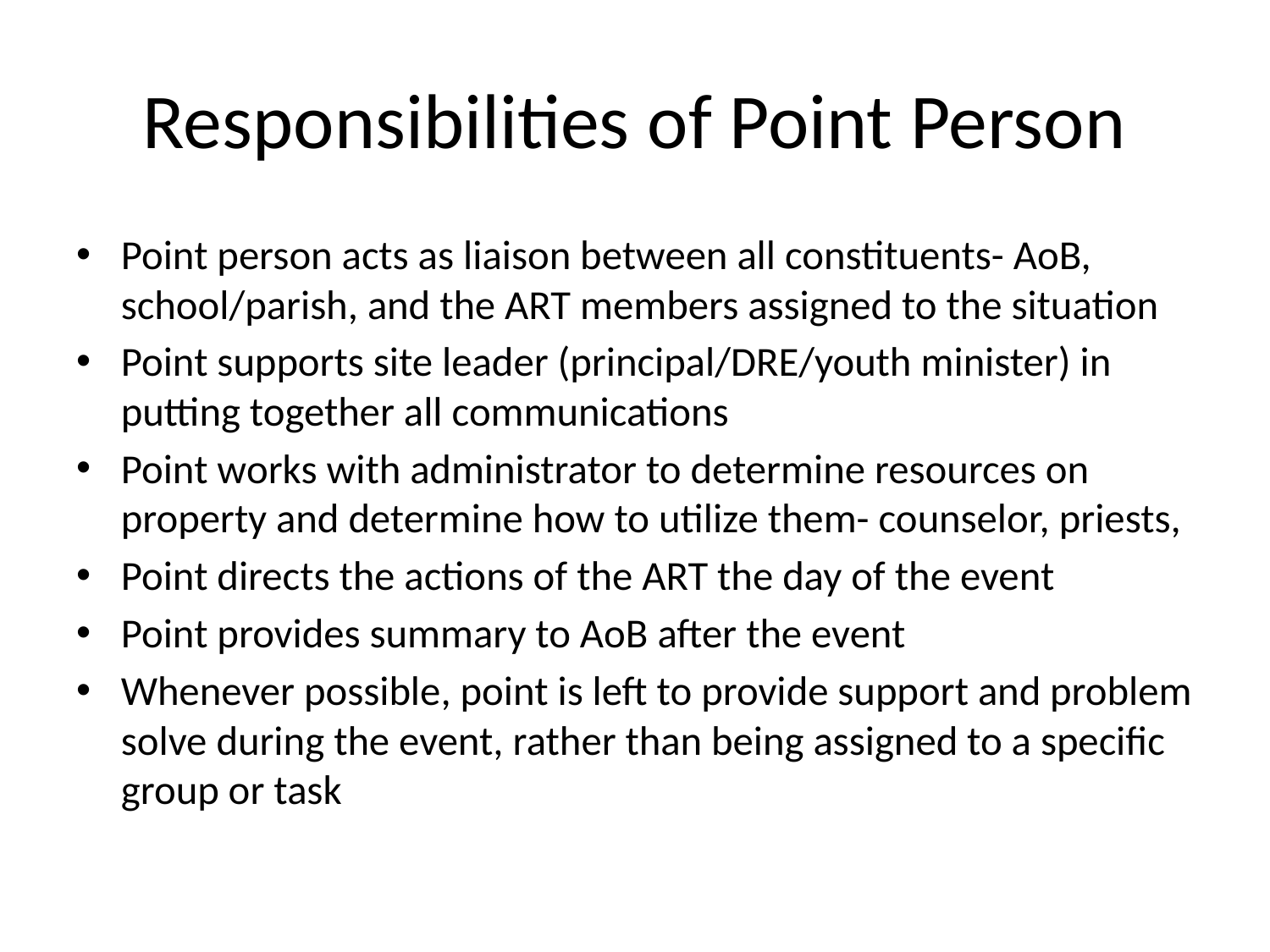

# Responsibilities of Point Person
Point person acts as liaison between all constituents- AoB, school/parish, and the ART members assigned to the situation
Point supports site leader (principal/DRE/youth minister) in putting together all communications
Point works with administrator to determine resources on property and determine how to utilize them- counselor, priests,
Point directs the actions of the ART the day of the event
Point provides summary to AoB after the event
Whenever possible, point is left to provide support and problem solve during the event, rather than being assigned to a specific group or task